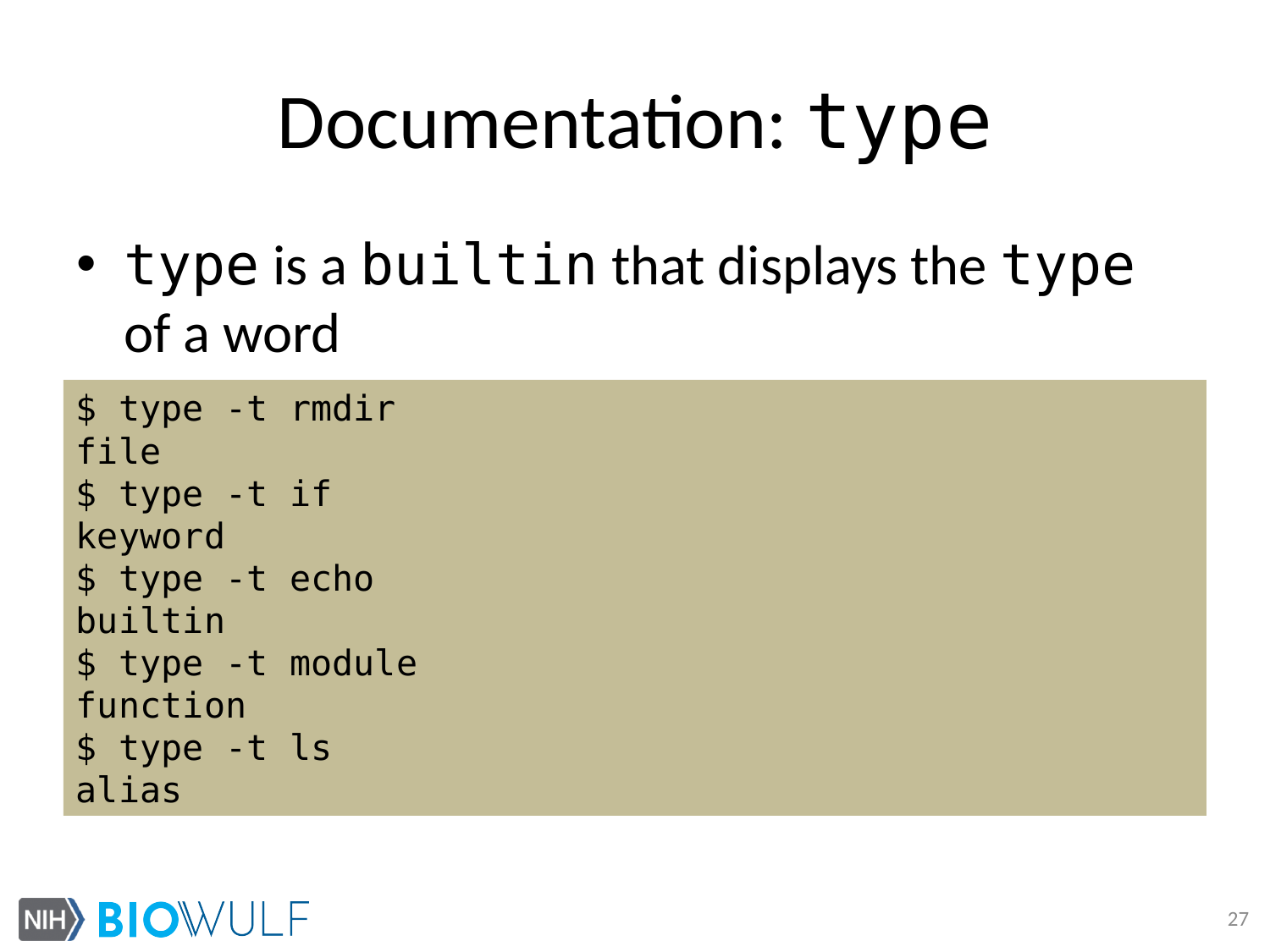

# Documentation: type
type is a builtin that displays the type of a word
$ type -t rmdir
file
$ type -t if
keyword
$ type -t echo
builtin
$ type -t module
function
$ type -t ls
alias
27